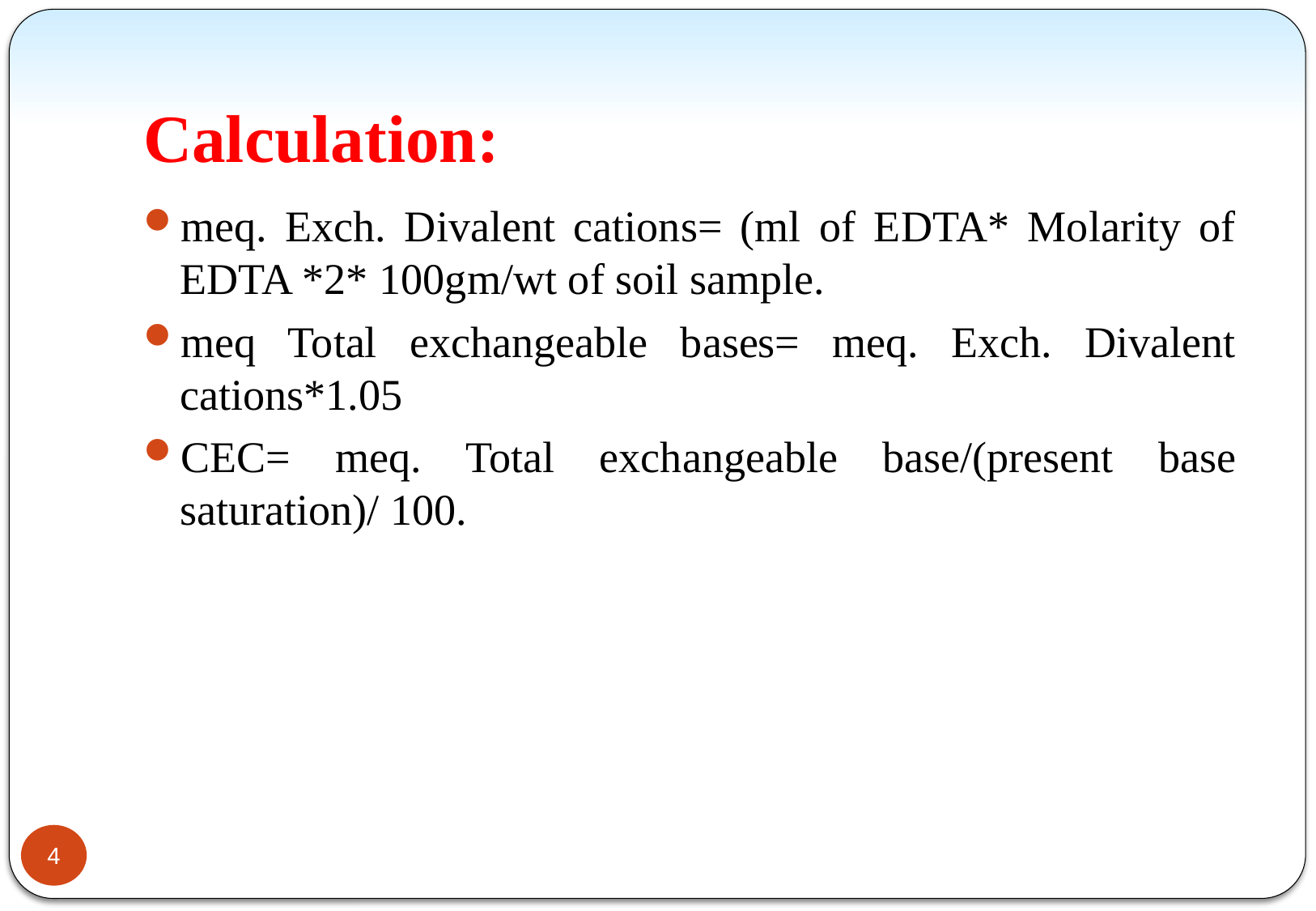

# Calculation:
meq. Exch. Divalent cations= (ml of EDTA* Molarity of EDTA *2* 100gm/wt of soil sample.
meq Total exchangeable bases= meq. Exch. Divalent cations*1.05
CEC= meq. Total exchangeable base/(present base saturation)/ 100.
4